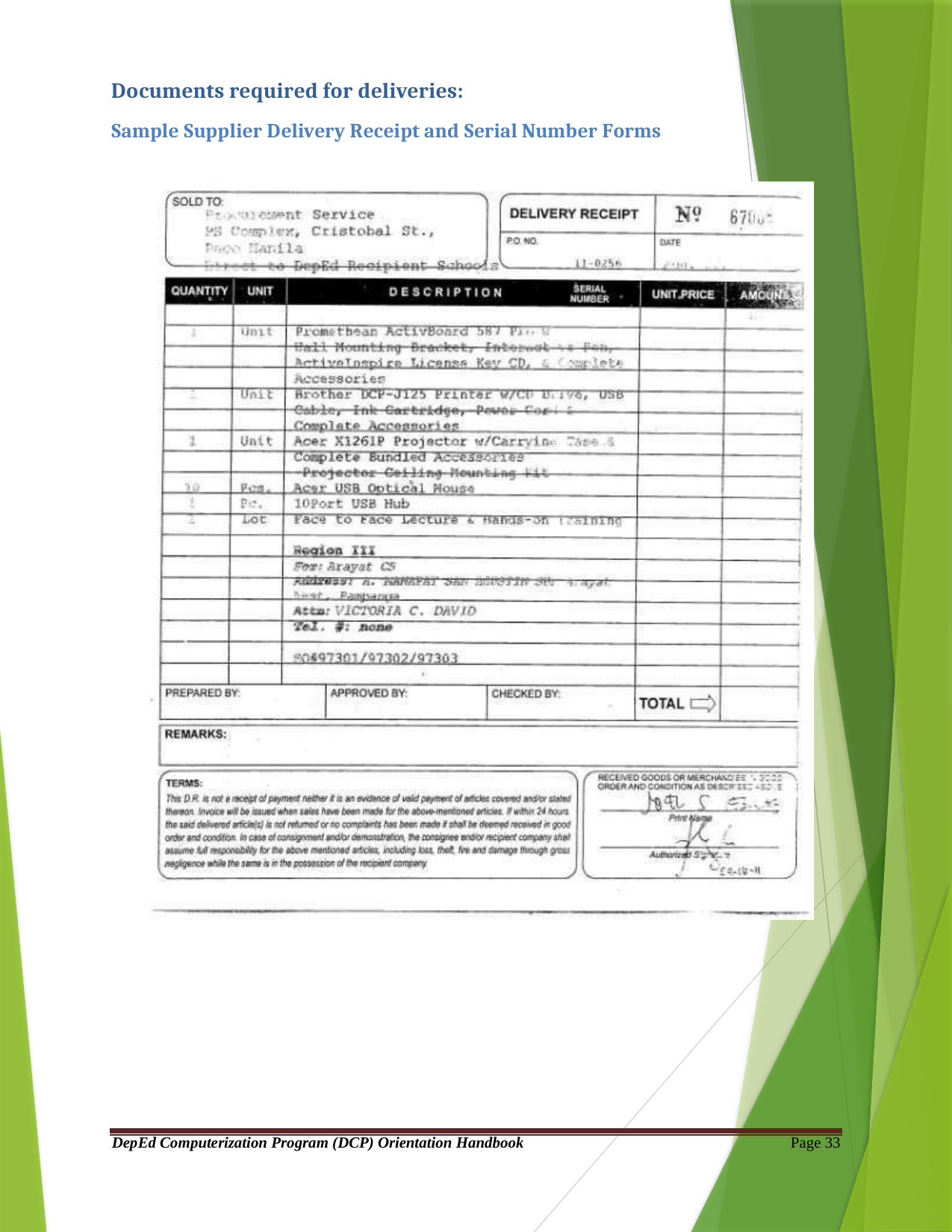

Documents required for deliveries:
Sample Supplier Delivery Receipt and Serial Number Forms

DepEd Computerization Program (DCP) Orientation Handbook
Page 33